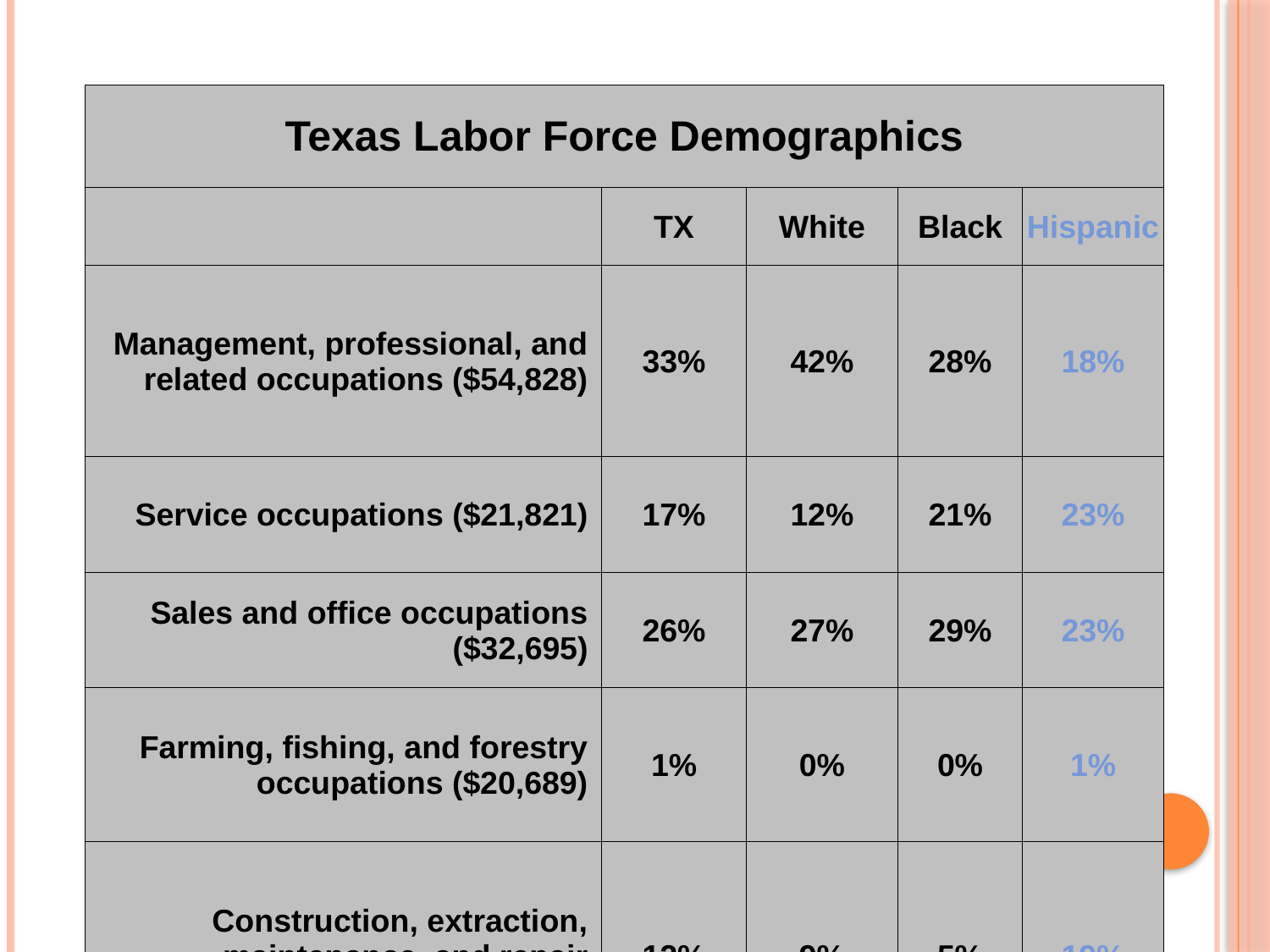

| Texas Labor Force Demographics |  |  |  |  |
| --- | --- | --- | --- | --- |
|  | TX | White | Black | Hispanic |
| Management, professional, and related occupations ($54,828) | 33% | 42% | 28% | 18% |
| Service occupations ($21,821) | 17% | 12% | 21% | 23% |
| Sales and office occupations ($32,695) | 26% | 27% | 29% | 23% |
| Farming, fishing, and forestry occupations ($20,689) | 1% | 0% | 0% | 1% |
| Construction, extraction, maintenance, and repair occupations ($31,785) | 12% | 9% | 5% | 19% |
| Production, transportation, and material moving occupations ($31,634) | 12% | 9% | 16% | 17% |
| Source: American Community Survey, 2006-2008 |  |  |  |  |